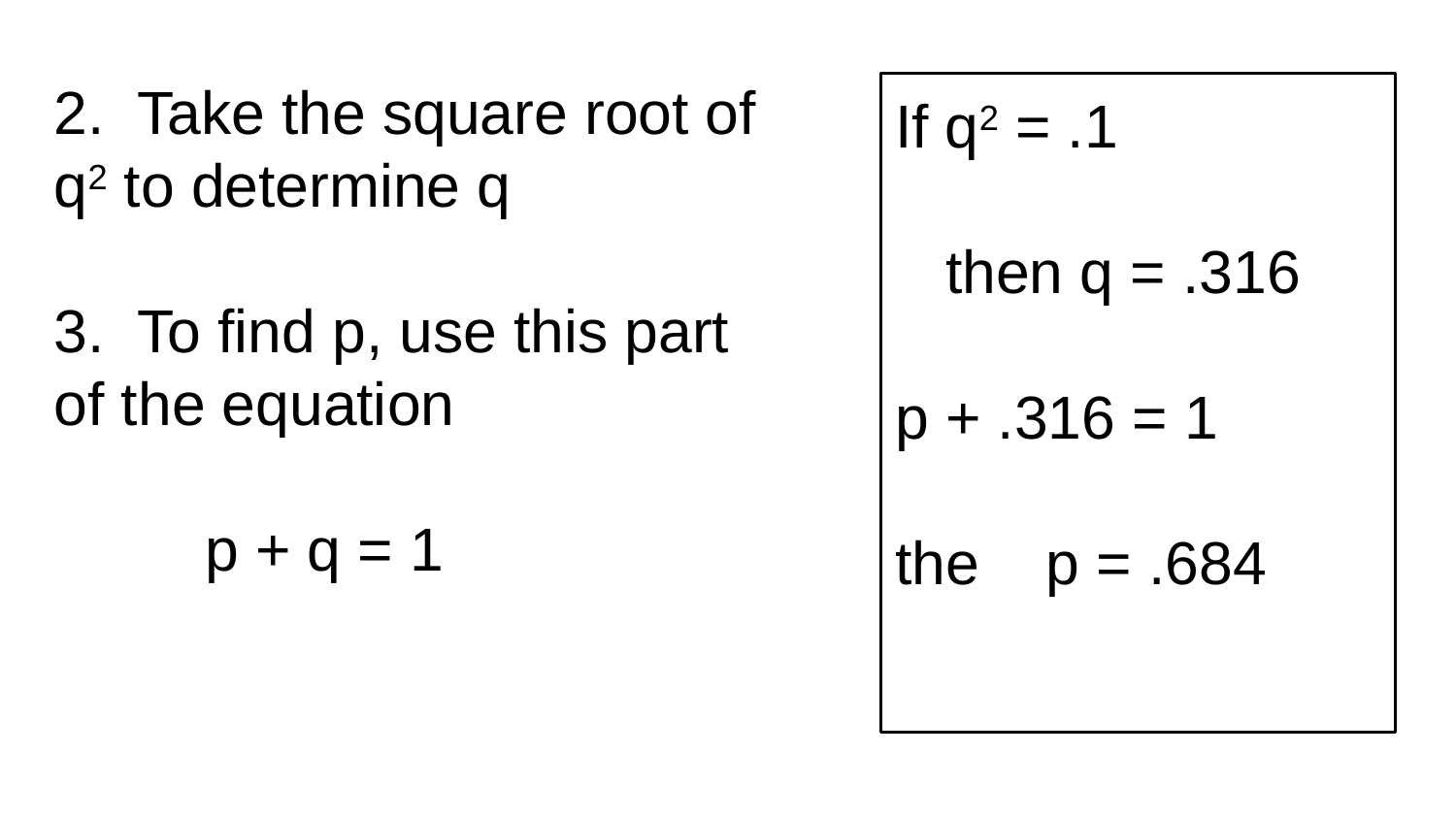

2.  Take the square root of q2 to determine q

3.  To find p, use this part of the equation

         p + q = 1
If q2 = .1

   then q = .316

p + .316 = 1

the    p = .684